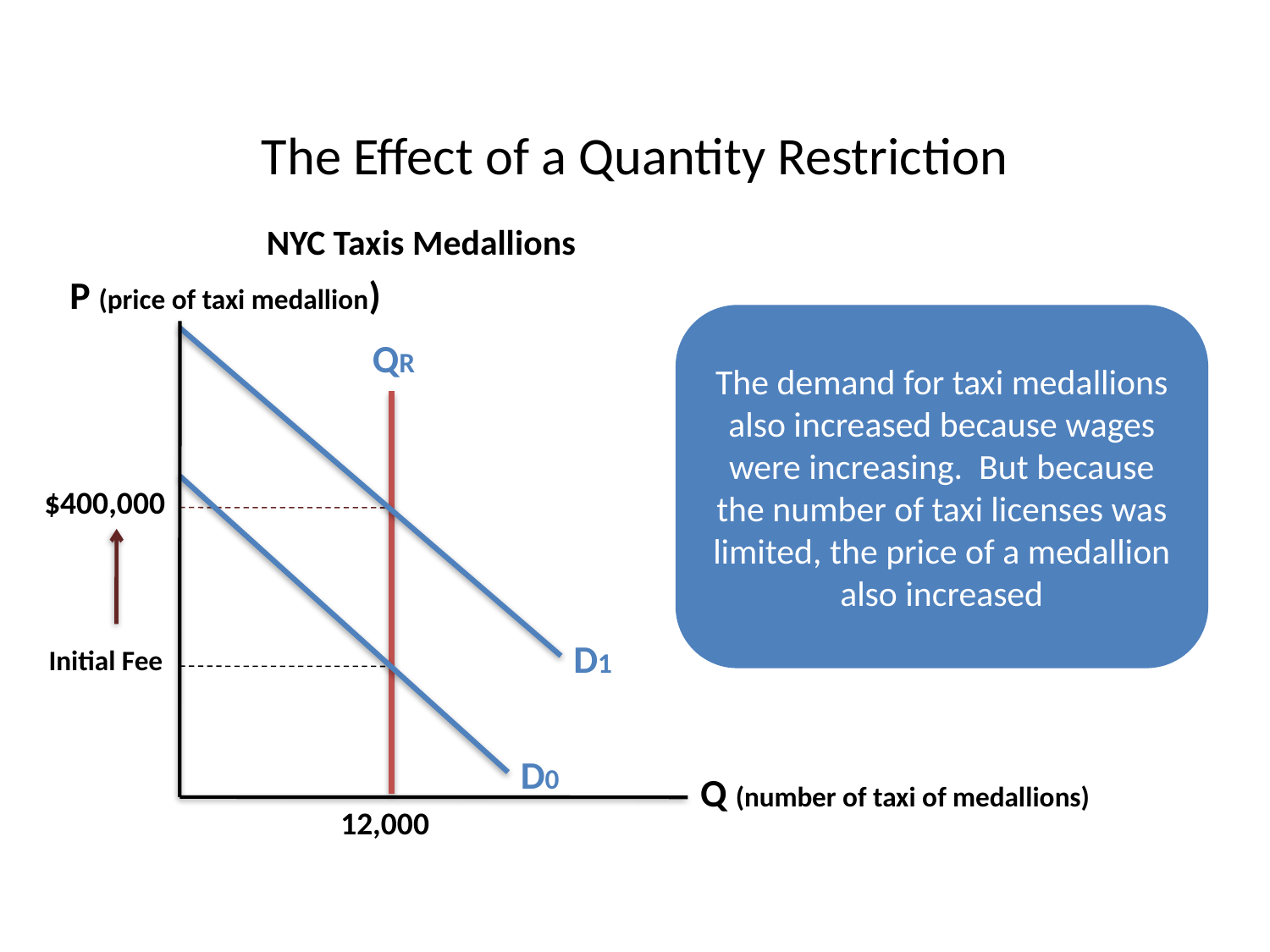

# The Effect of a Quantity Restriction
NYC Taxis Medallions
P (price of taxi medallion)
The demand for taxi medallions also increased because wages were increasing.  But because the number of taxi licenses was limited, the price of a medallion also increased
QR
$400,000
D1
Initial Fee
D0
Q (number of taxi of medallions)
12,000